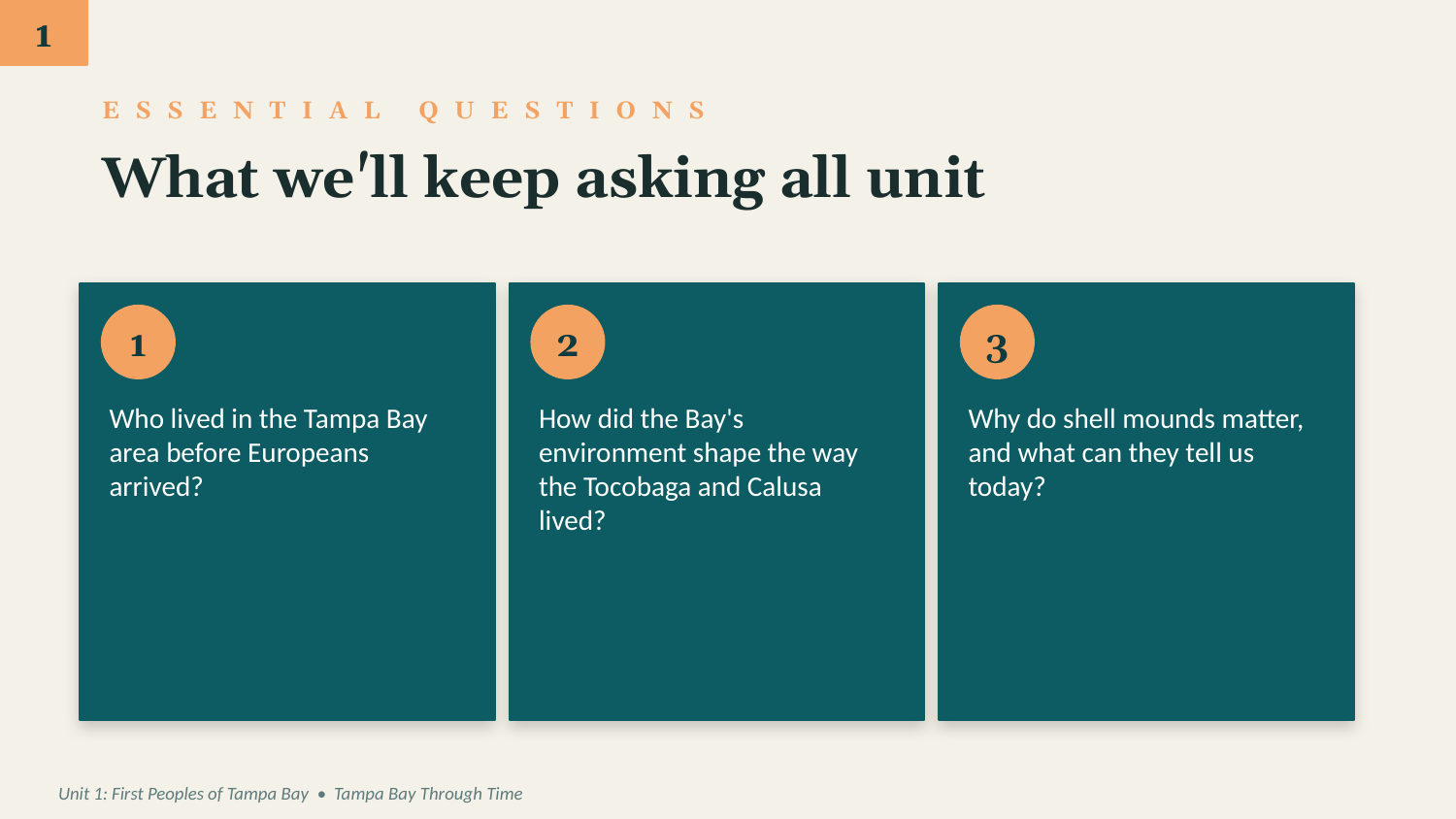

1
ESSENTIAL QUESTIONS
What we'll keep asking all unit

1

2

3
Who lived in the Tampa Bay area before Europeans arrived?
How did the Bay's environment shape the way the Tocobaga and Calusa lived?
Why do shell mounds matter, and what can they tell us today?
Unit 1: First Peoples of Tampa Bay  •  Tampa Bay Through Time